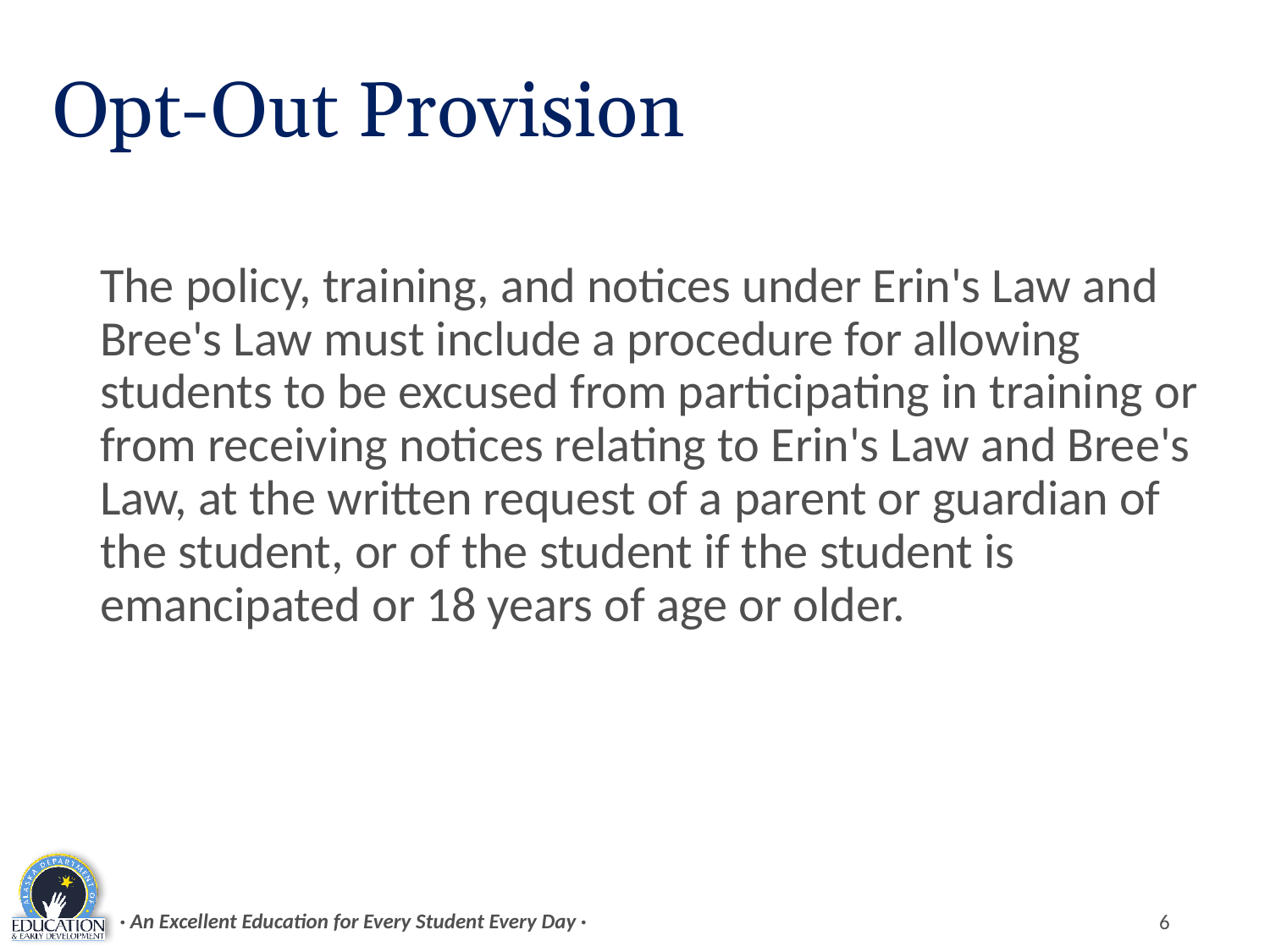

# Opt-Out Provision
The policy, training, and notices under Erin's Law and Bree's Law must include a procedure for allowing students to be excused from participating in training or from receiving notices relating to Erin's Law and Bree's Law, at the written request of a parent or guardian of the student, or of the student if the student is emancipated or 18 years of age or older.
· An Excellent Education for Every Student Every Day ·
6